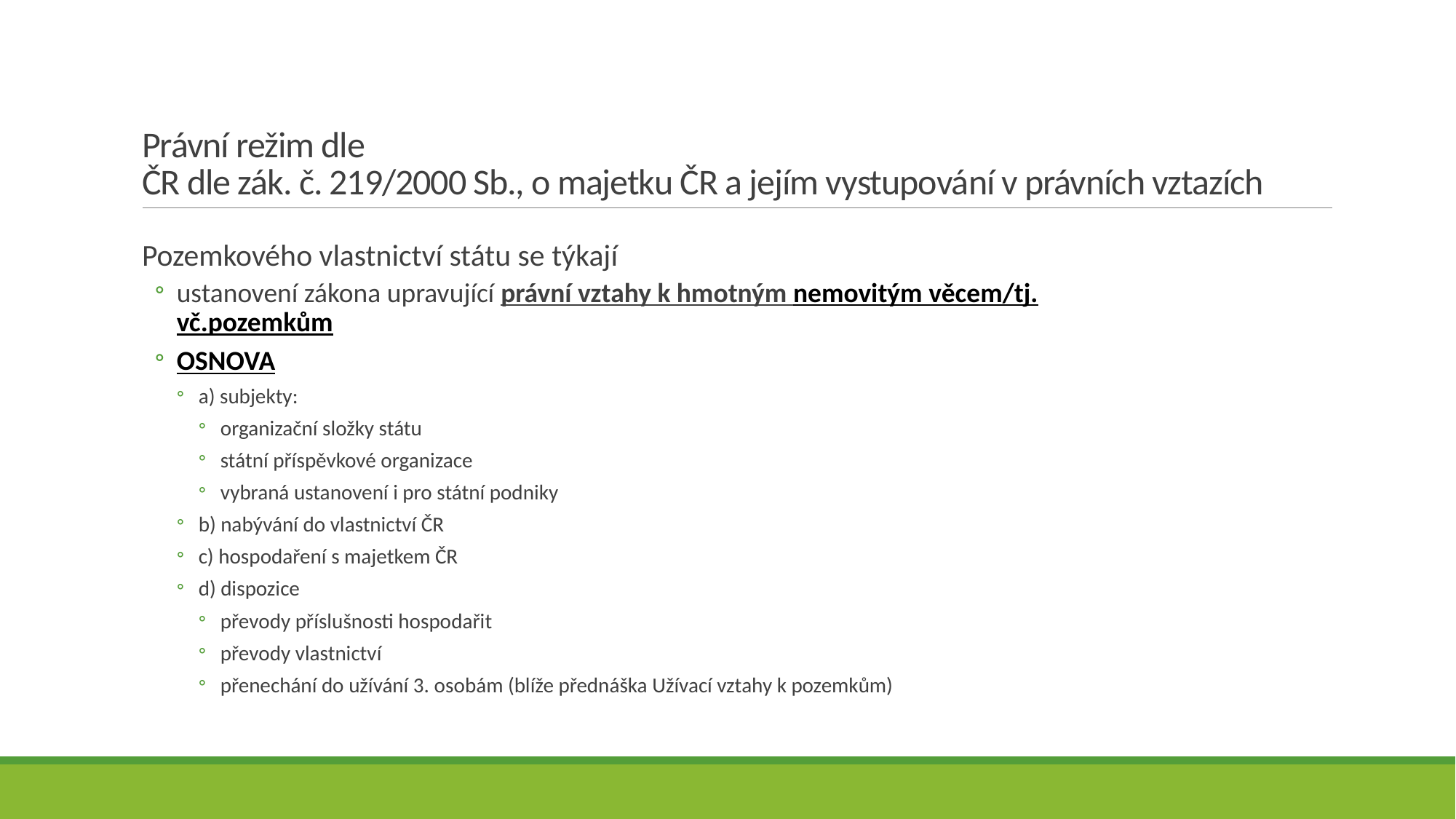

# Právní režim dle ČR dle zák. č. 219/2000 Sb., o majetku ČR a jejím vystupování v právních vztazích
Pozemkového vlastnictví státu se týkají
ustanovení zákona upravující právní vztahy k hmotným nemovitým věcem/tj. vč.pozemkům
OSNOVA
a) subjekty:
organizační složky státu
státní příspěvkové organizace
vybraná ustanovení i pro státní podniky
b) nabývání do vlastnictví ČR
c) hospodaření s majetkem ČR
d) dispozice
převody příslušnosti hospodařit
převody vlastnictví
přenechání do užívání 3. osobám (blíže přednáška Užívací vztahy k pozemkům)